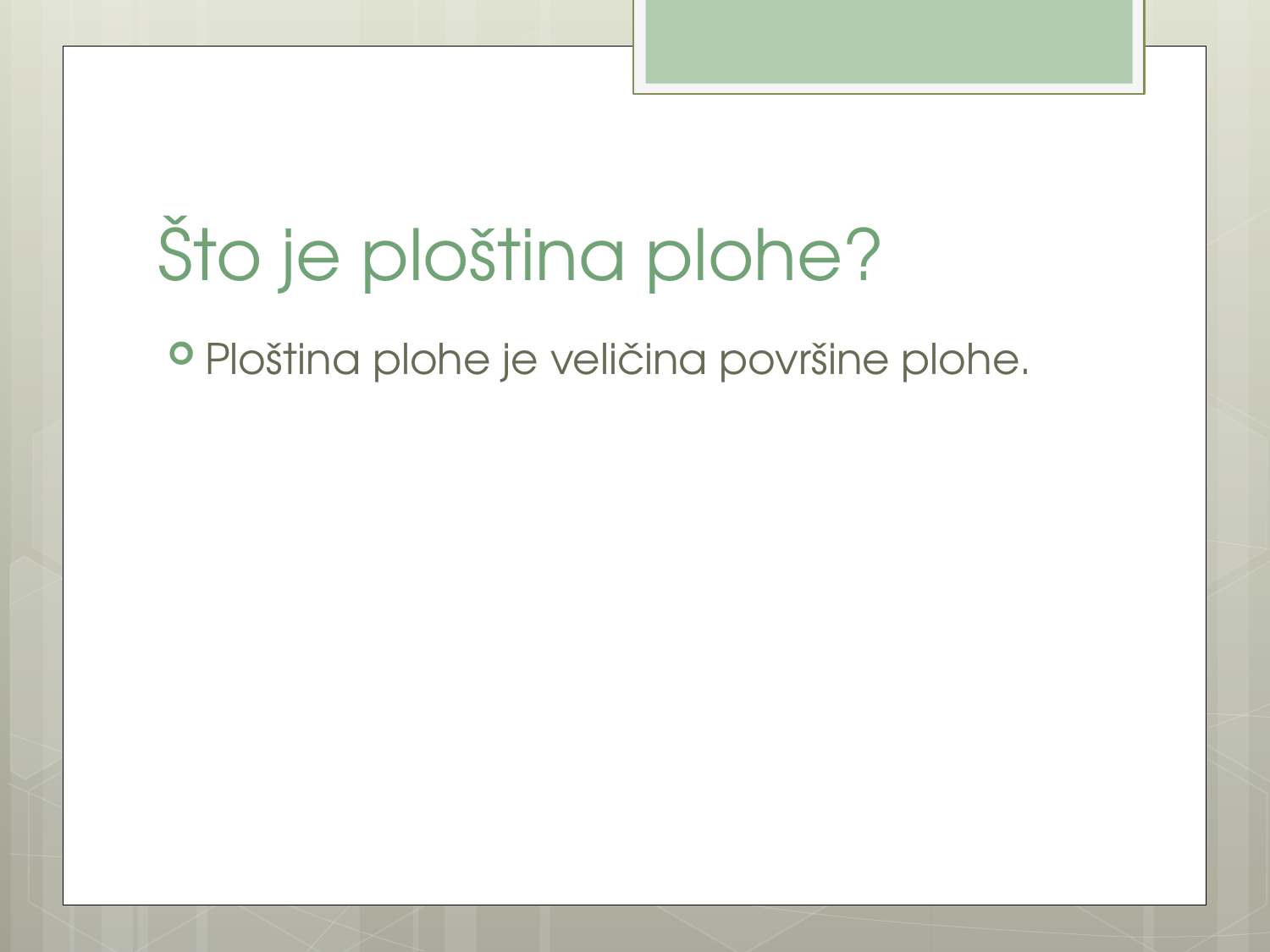

# Što je ploština plohe?
Ploština plohe je veličina površine plohe.